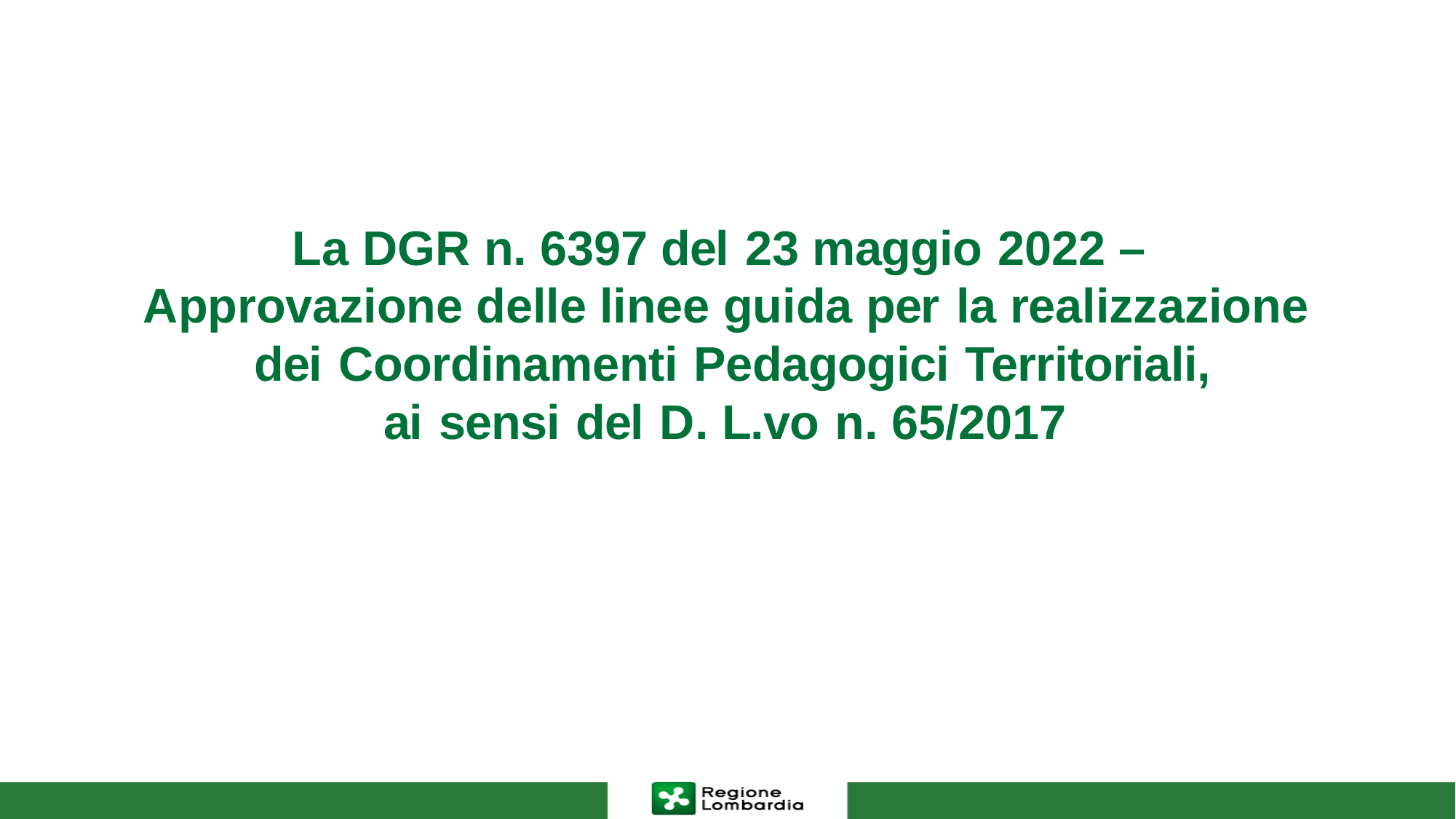

# La DGR n. 6397 del 23 maggio 2022 –  Approvazione delle linee guida per la realizzazione  dei Coordinamenti Pedagogici Territoriali,
ai sensi del D. L.vo n. 65/2017